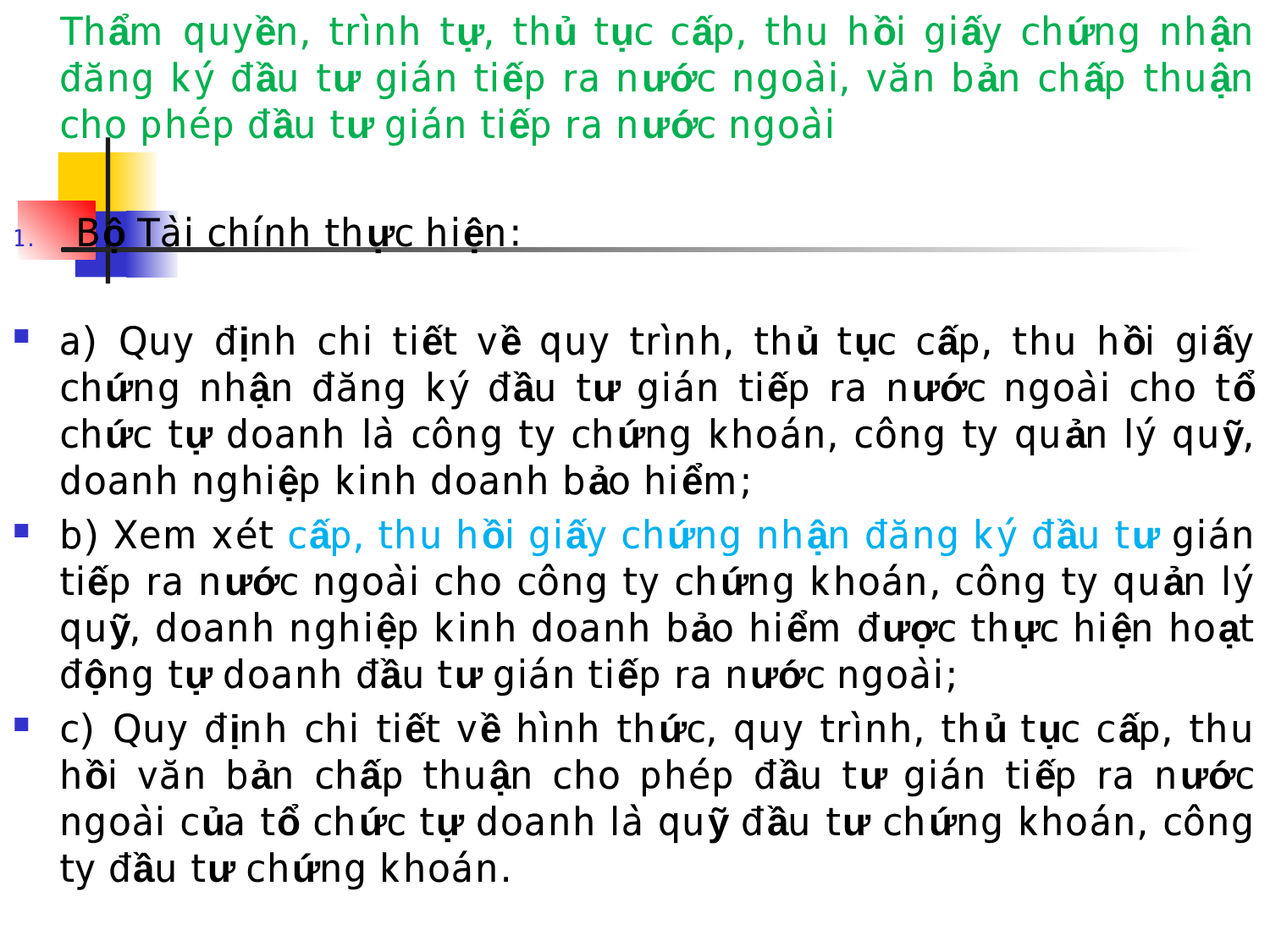

Thẩm quyền, trình tự, thủ tục cấp, thu hồi giấy chứng nhận đăng ký đầu tư gián tiếp ra nước ngoài, văn bản chấp thuận cho phép đầu tư gián tiếp ra nước ngoài

Bộ Tài chính thực hiện:

a) Quy định chi tiết về quy trình, thủ tục cấp, thu hồi giấy chứng nhận đăng ký đầu tư gián tiếp ra nước ngoài cho tổ chức tự doanh là công ty chứng khoán, công ty quản lý quỹ, doanh nghiệp kinh doanh bảo hiểm;
b) Xem xét cấp, thu hồi giấy chứng nhận đăng ký đầu tư gián tiếp ra nước ngoài cho công ty chứng khoán, công ty quản lý quỹ, doanh nghiệp kinh doanh bảo hiểm được thực hiện hoạt động tự doanh đầu tư gián tiếp ra nước ngoài;
c) Quy định chi tiết về hình thức, quy trình, thủ tục cấp, thu hồi văn bản chấp thuận cho phép đầu tư gián tiếp ra nước ngoài của tổ chức tự doanh là quỹ đầu tư chứng khoán, công ty đầu tư chứng khoán.

#